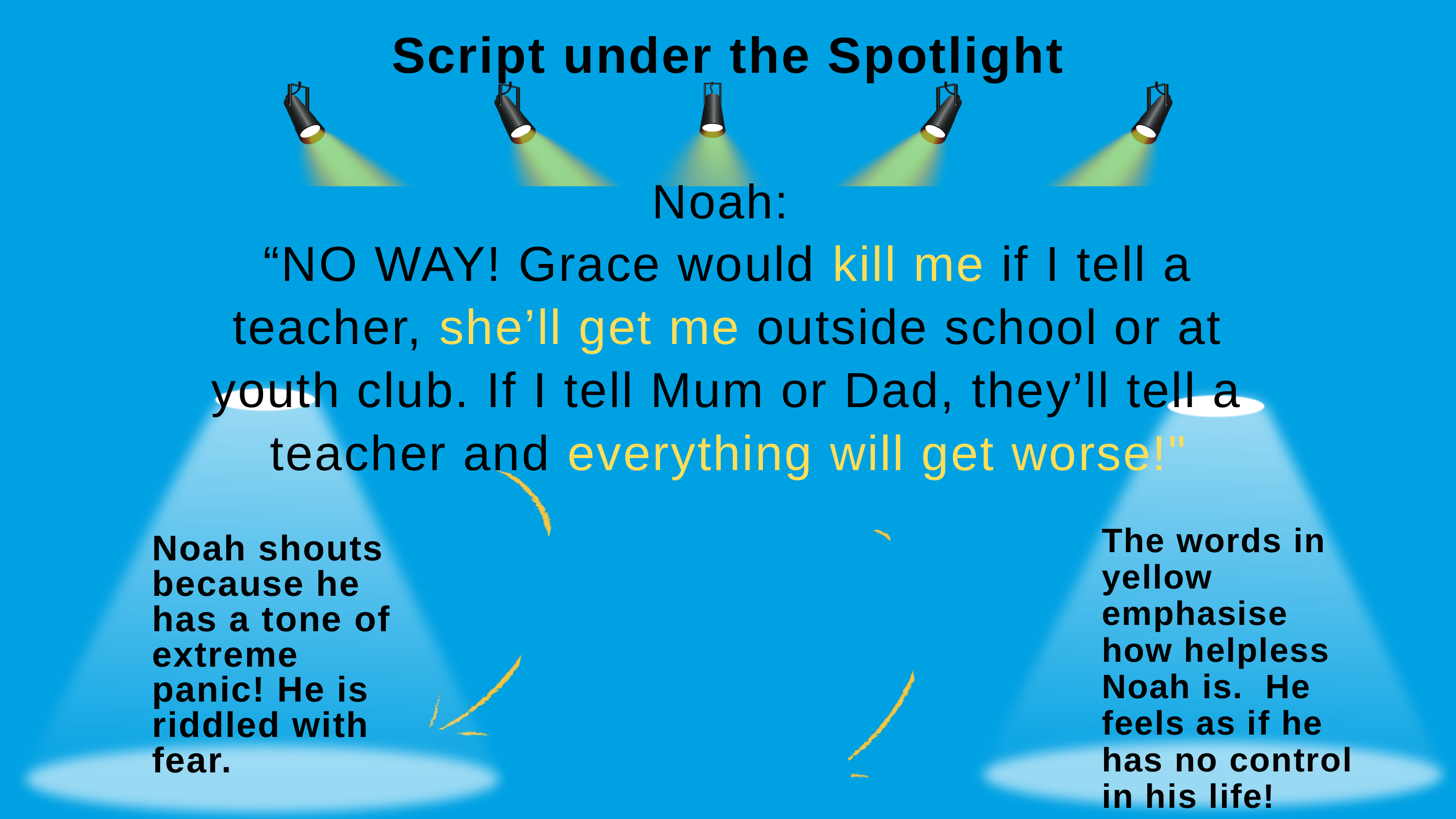

Script under the Spotlight

Noah:
“NO WAY! Grace would kill me if I tell a teacher, she’ll get me outside school or at youth club. If I tell Mum or Dad, they’ll tell a teacher and everything will get worse!"

The words in yellow emphasise how helpless Noah is.  He feels as if he has no control in his life!
Noah shouts because he has a tone of extreme panic! He is riddled with fear.